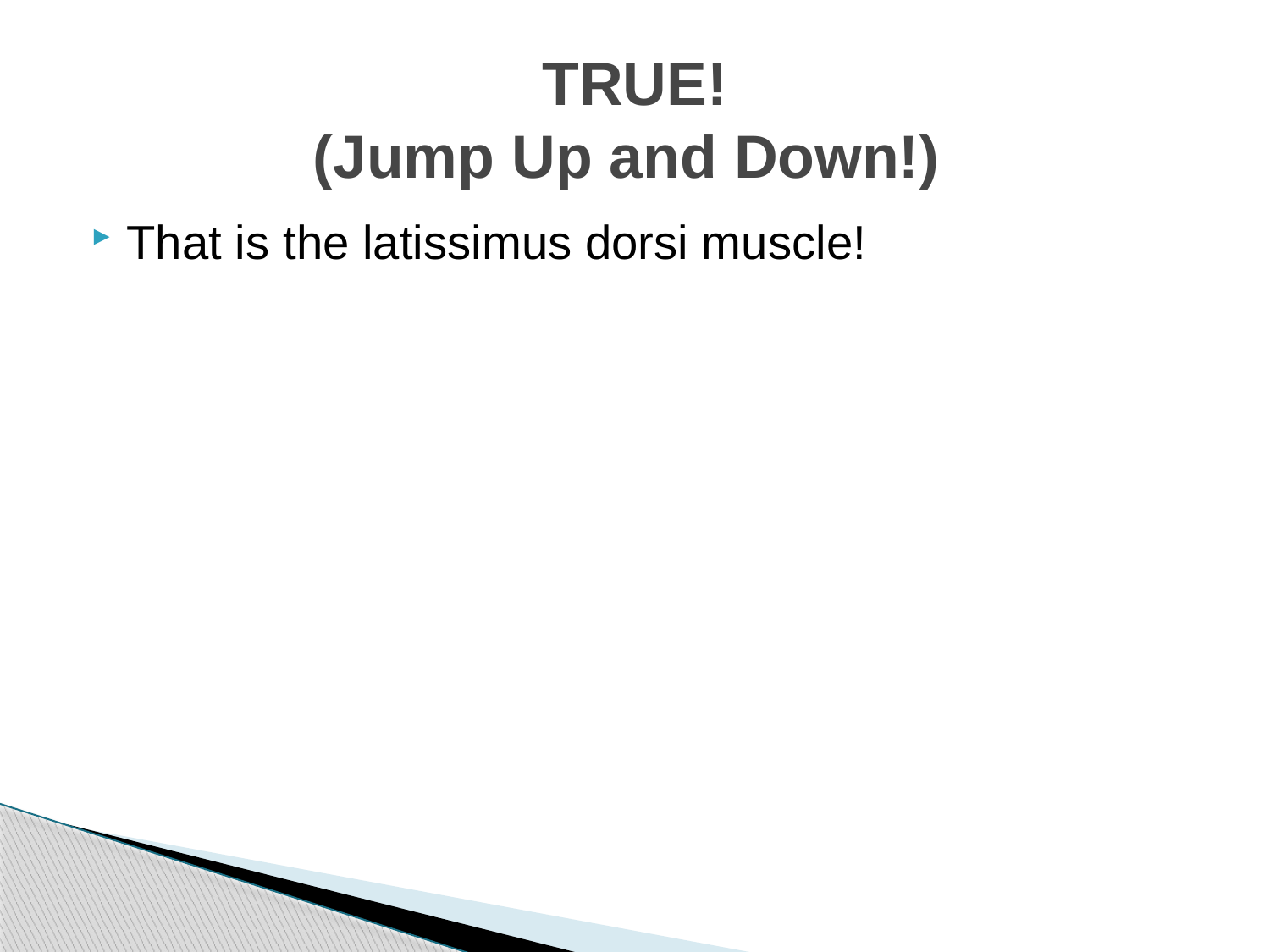

# TRUE! (Jump Up and Down!)
That is the latissimus dorsi muscle!